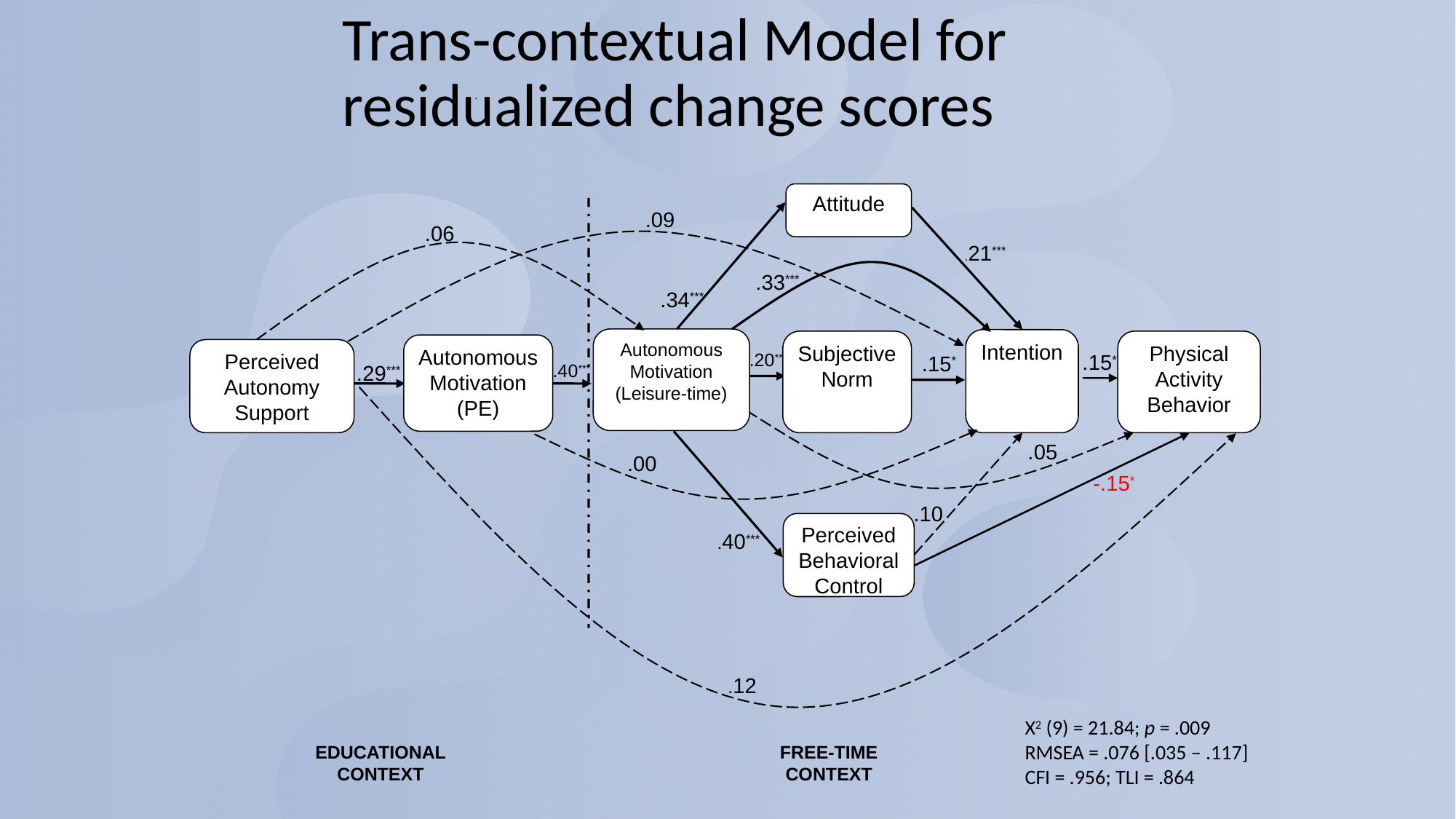

.

# Trans-contextual Model for residualized change scores

Attitude

.09

.06

.21***

.33***
.34***
Autonomous
Motivation
(Leisure-time)
Intention
Subjective
Norm
Physical Activity
Behavior

Autonomous
Motivation
(PE)
Perceived
Autonomy
Support
.20**
.15*

.15*
.29***
.40***

.05
.00
-.15*

.10
Perceived
Behavioral
Control
.40***
.12
Χ2 (9) = 21.84; p = .009
RMSEA = .076 [.035 – .117]
CFI = .956; TLI = .864

EDUCATIONAL CONTEXT
FREE-TIME CONTEXT